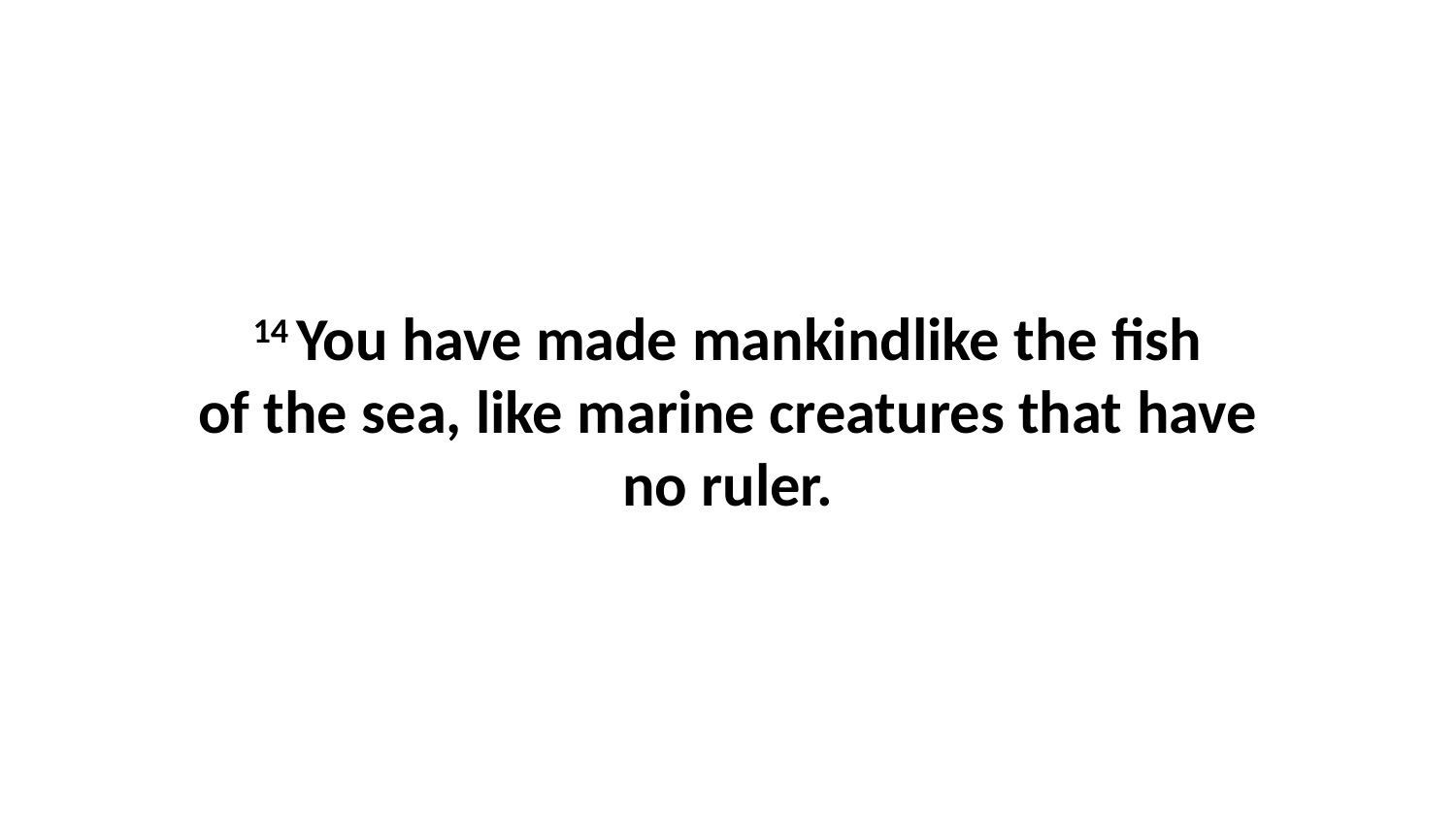

14 You have made mankindlike the fish of the sea, like marine creatures that have no ruler.